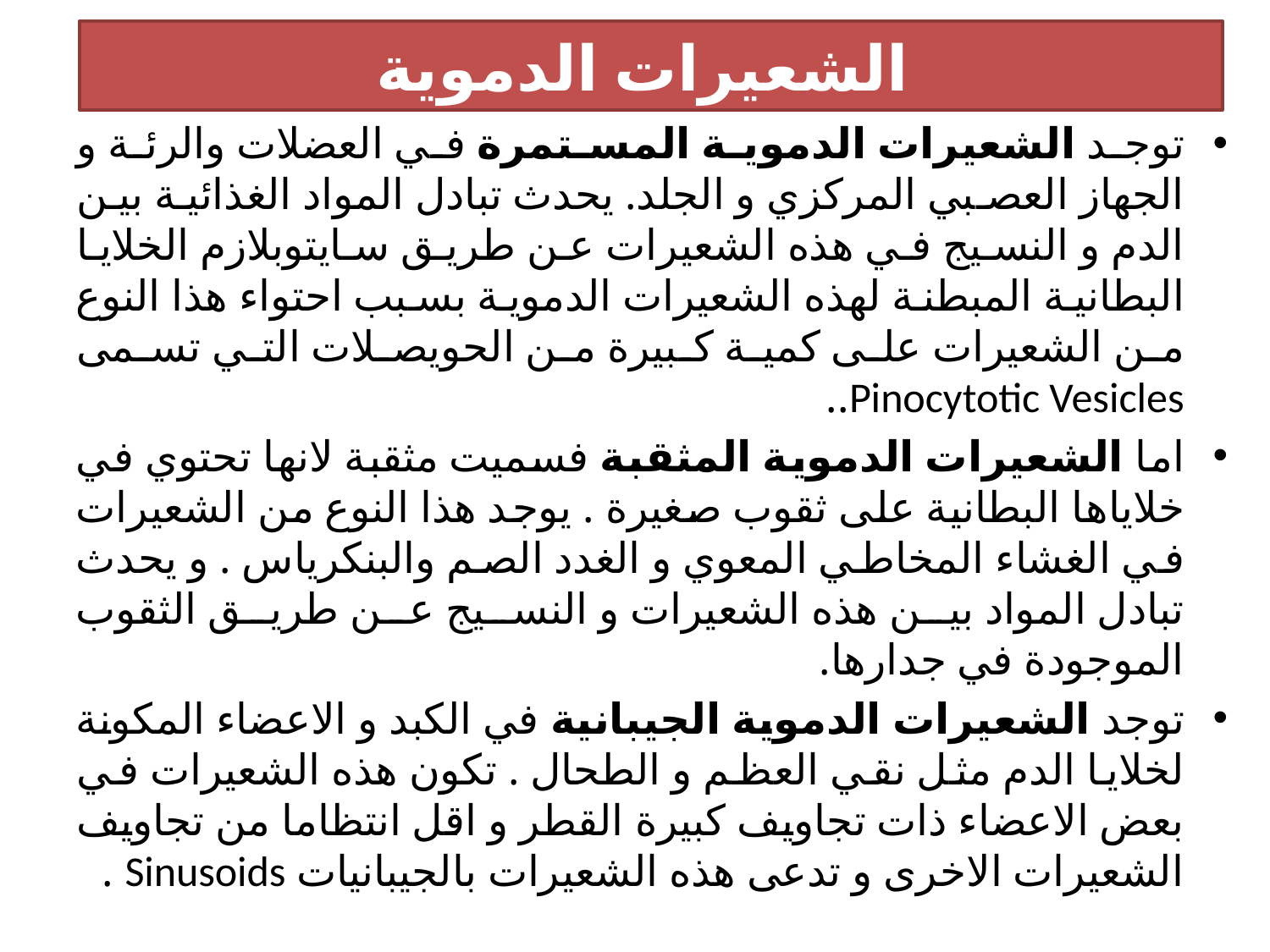

# الشعيرات الدموية
توجد الشعيرات الدموية المستمرة في العضلات والرئة و الجهاز العصبي المركزي و الجلد. يحدث تبادل المواد الغذائية بين الدم و النسيج في هذه الشعيرات عن طريق سايتوبلازم الخلايا البطانية المبطنة لهذه الشعيرات الدموية بسبب احتواء هذا النوع من الشعيرات على كمية كبيرة من الحويصلات التي تسمى Pinocytotic Vesicles..
اما الشعيرات الدموية المثقبة فسميت مثقبة لانها تحتوي في خلاياها البطانية على ثقوب صغيرة . يوجد هذا النوع من الشعيرات في الغشاء المخاطي المعوي و الغدد الصم والبنكرياس . و يحدث تبادل المواد بين هذه الشعيرات و النسيج عن طريق الثقوب الموجودة في جدارها.
توجد الشعيرات الدموية الجيبانية في الكبد و الاعضاء المكونة لخلايا الدم مثل نقي العظم و الطحال . تكون هذه الشعيرات في بعض الاعضاء ذات تجاويف كبيرة القطر و اقل انتظاما من تجاويف الشعيرات الاخرى و تدعى هذه الشعيرات بالجيبانيات Sinusoids .